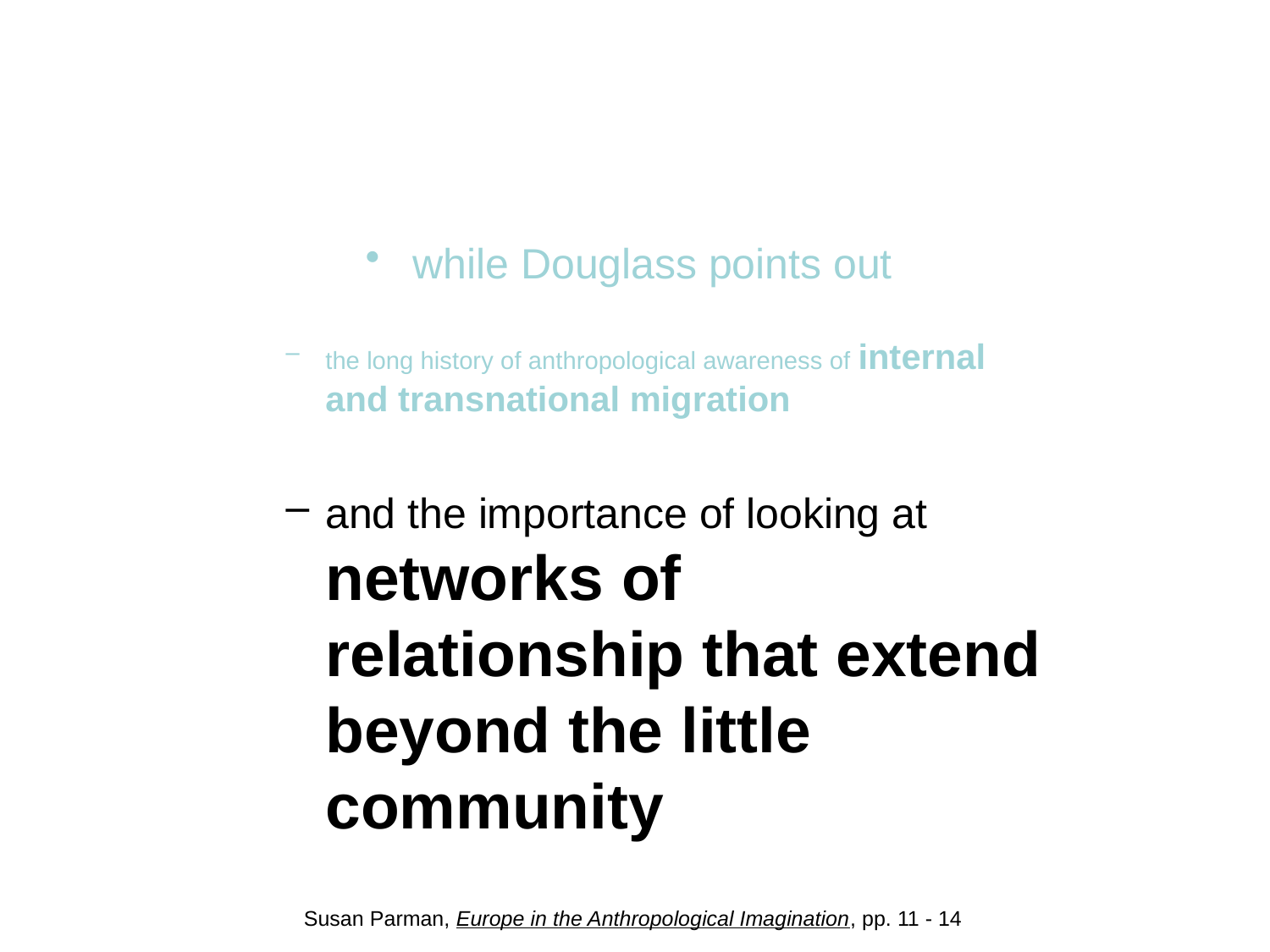

#
while Douglass points out

the long history of anthropological awareness of internal and transnational migration

and the importance of looking at networks of relationship that extend beyond the little community
Susan Parman, Europe in the Anthropological Imagination, pp. 11 - 14